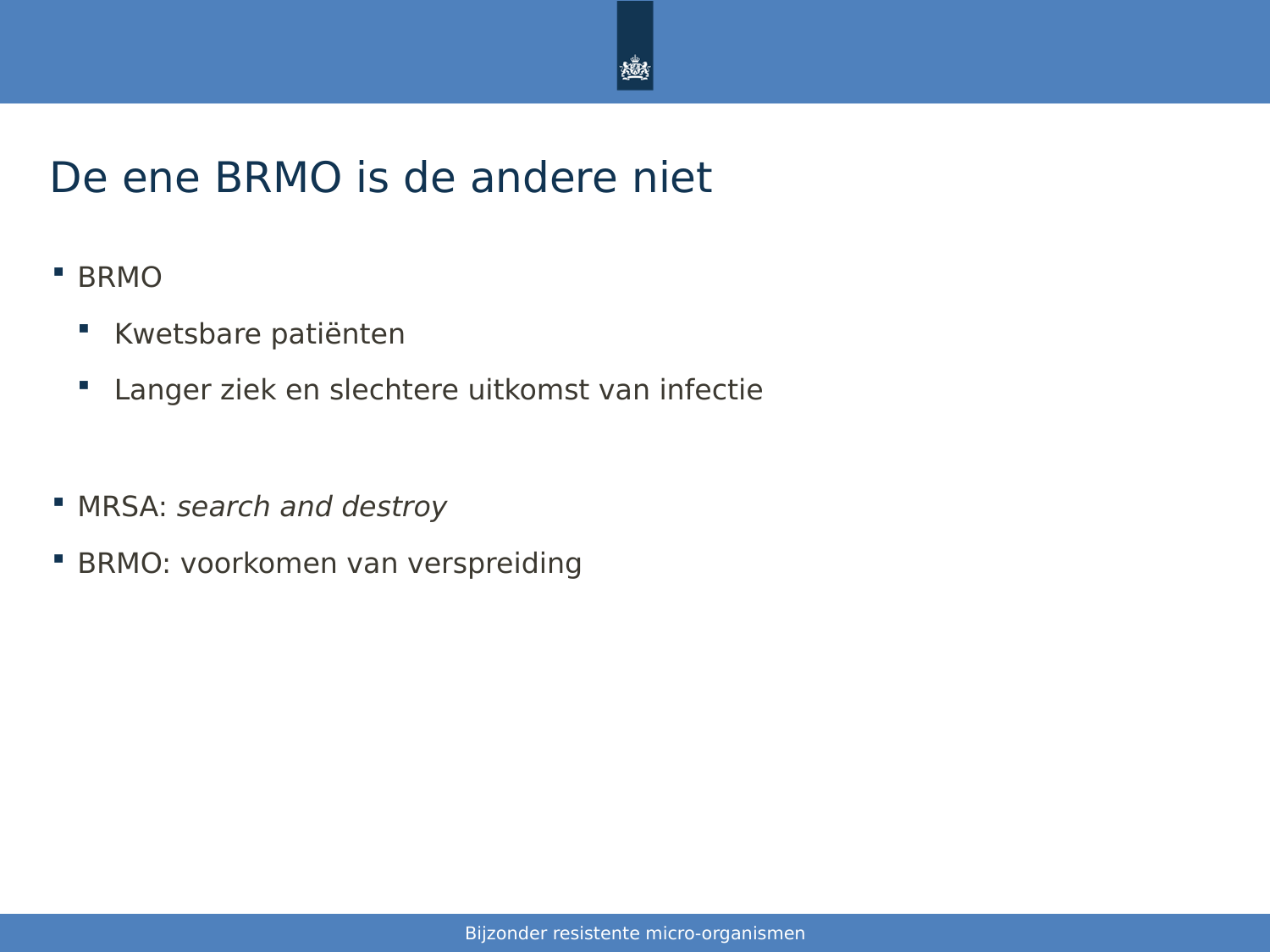

# De ene BRMO is de andere niet
BRMO
Kwetsbare patiënten
Langer ziek en slechtere uitkomst van infectie

MRSA: search and destroy
BRMO: voorkomen van verspreiding
Bijzonder resistente micro-organismen